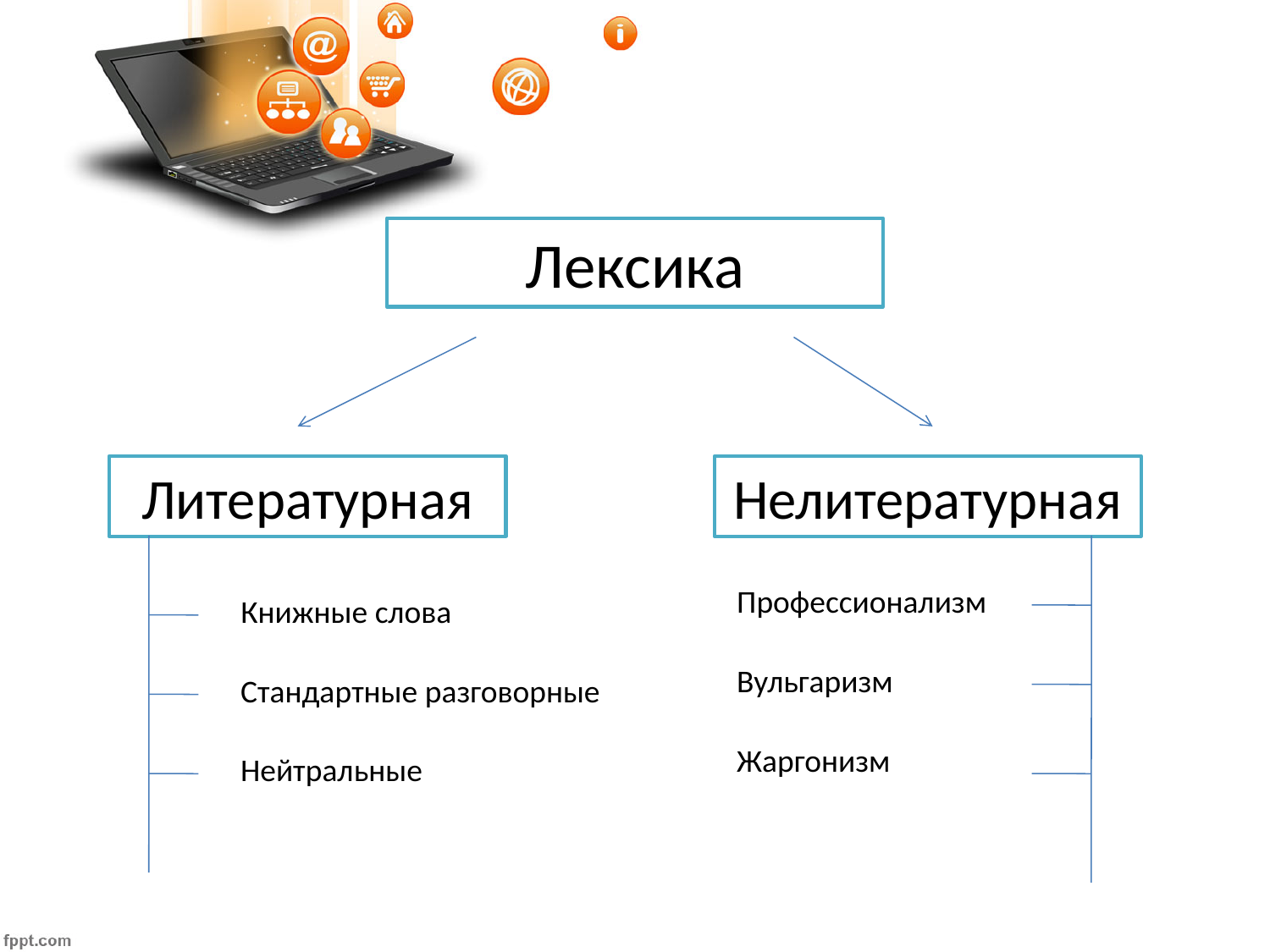

Лексика
Литературная
Нелитературная
Профессионализм
Книжные слова
Вульгаризм
Стандартные разговорные
Жаргонизм
Нейтральные